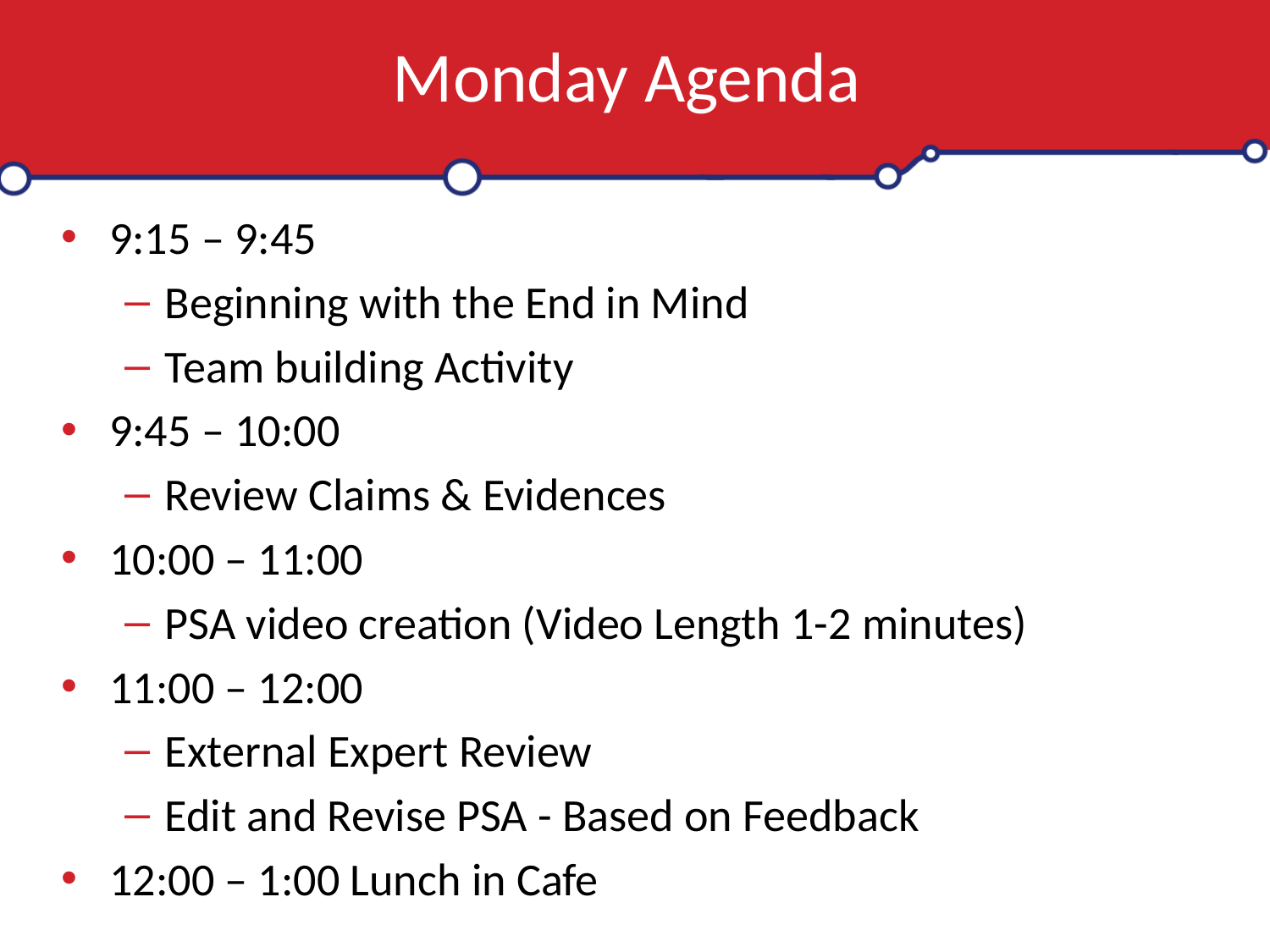

# Monday Agenda
9:15 – 9:45
Beginning with the End in Mind
Team building Activity
9:45 – 10:00
Review Claims & Evidences
10:00 – 11:00
PSA video creation (Video Length 1-2 minutes)
11:00 – 12:00
External Expert Review
Edit and Revise PSA - Based on Feedback
12:00 – 1:00 Lunch in Cafe